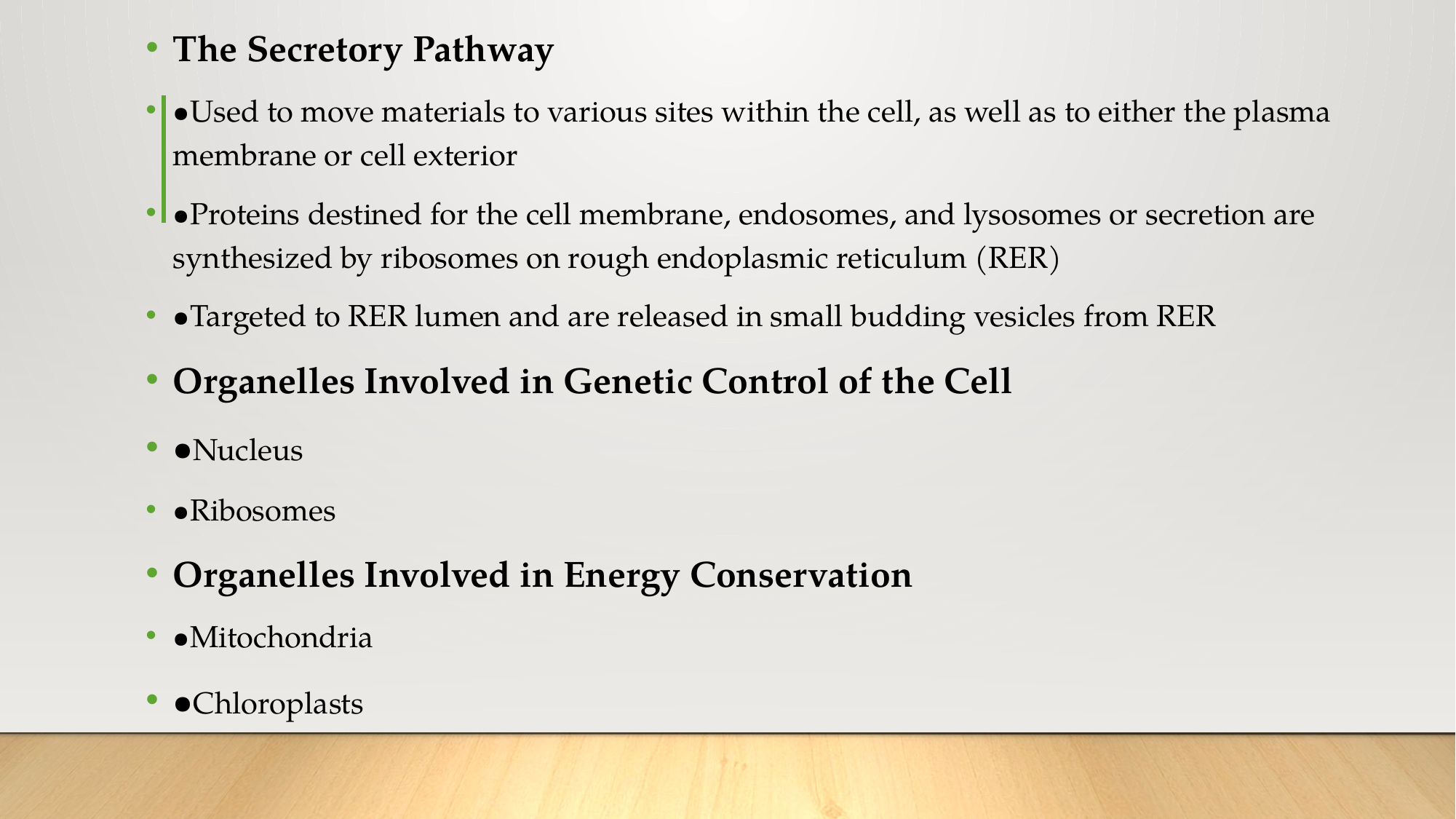

The Secretory Pathway
•Used to move materials to various sites within the cell, as well as to either the plasma membrane or cell exterior
•Proteins destined for the cell membrane, endosomes, and lysosomes or secretion are synthesized by ribosomes on rough endoplasmic reticulum (RER)
•Targeted to RER lumen and are released in small budding vesicles from RER
Organelles Involved in Genetic Control of the Cell
•Nucleus
•Ribosomes
Organelles Involved in Energy Conservation
•Mitochondria
•Chloroplasts